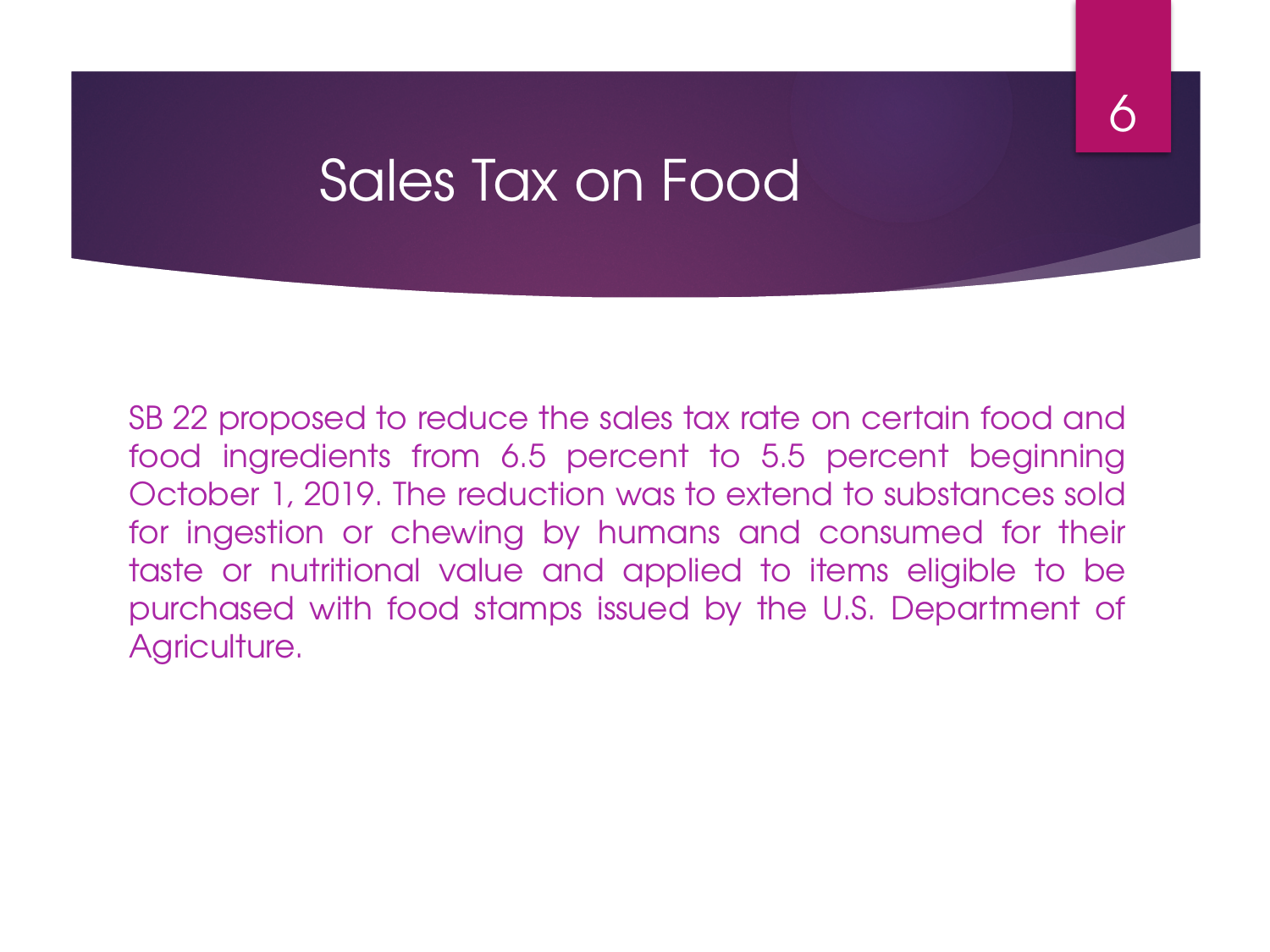

6
# Sales Tax on Food
SB 22 proposed to reduce the sales tax rate on certain food and food ingredients from 6.5 percent to 5.5 percent beginning October 1, 2019. The reduction was to extend to substances sold for ingestion or chewing by humans and consumed for their taste or nutritional value and applied to items eligible to be purchased with food stamps issued by the U.S. Department of Agriculture.